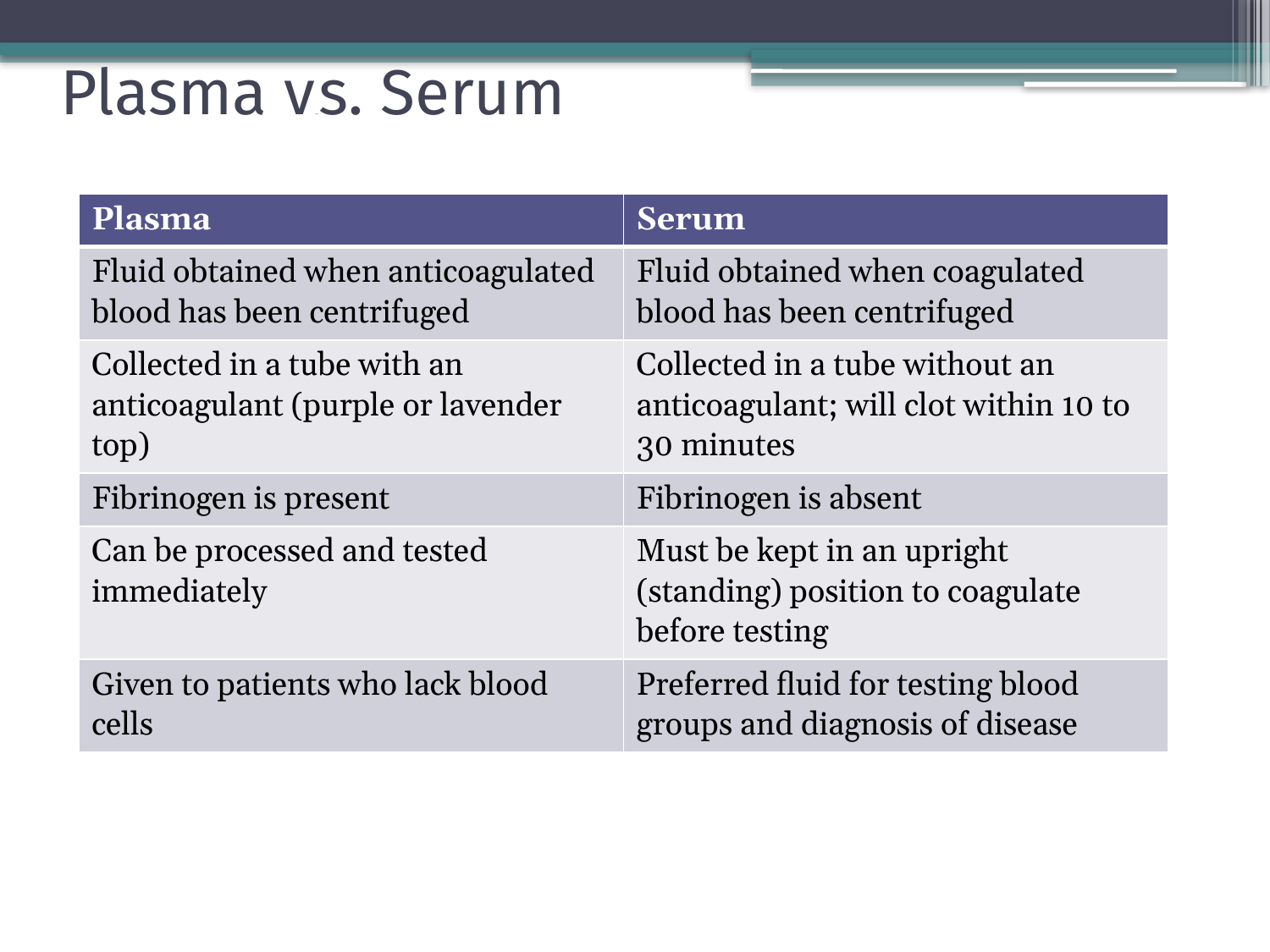

# Plasma versus. Serum
| Plasma | Serum |
| --- | --- |
| Fluid obtained when anticoagulated blood has been centrifuged | Fluid obtained when coagulated blood has been centrifuged |
| Collected in a tube with an anticoagulant (purple or lavender top) | Collected in a tube without an anticoagulant; will clot within 10 to 30 minutes |
| Fibrinogen is present | Fibrinogen is absent |
| Can be processed and tested immediately | Must be kept in an upright (standing) position to coagulate before testing |
| Given to patients who lack blood cells | Preferred fluid for testing blood groups and diagnosis of disease |
45